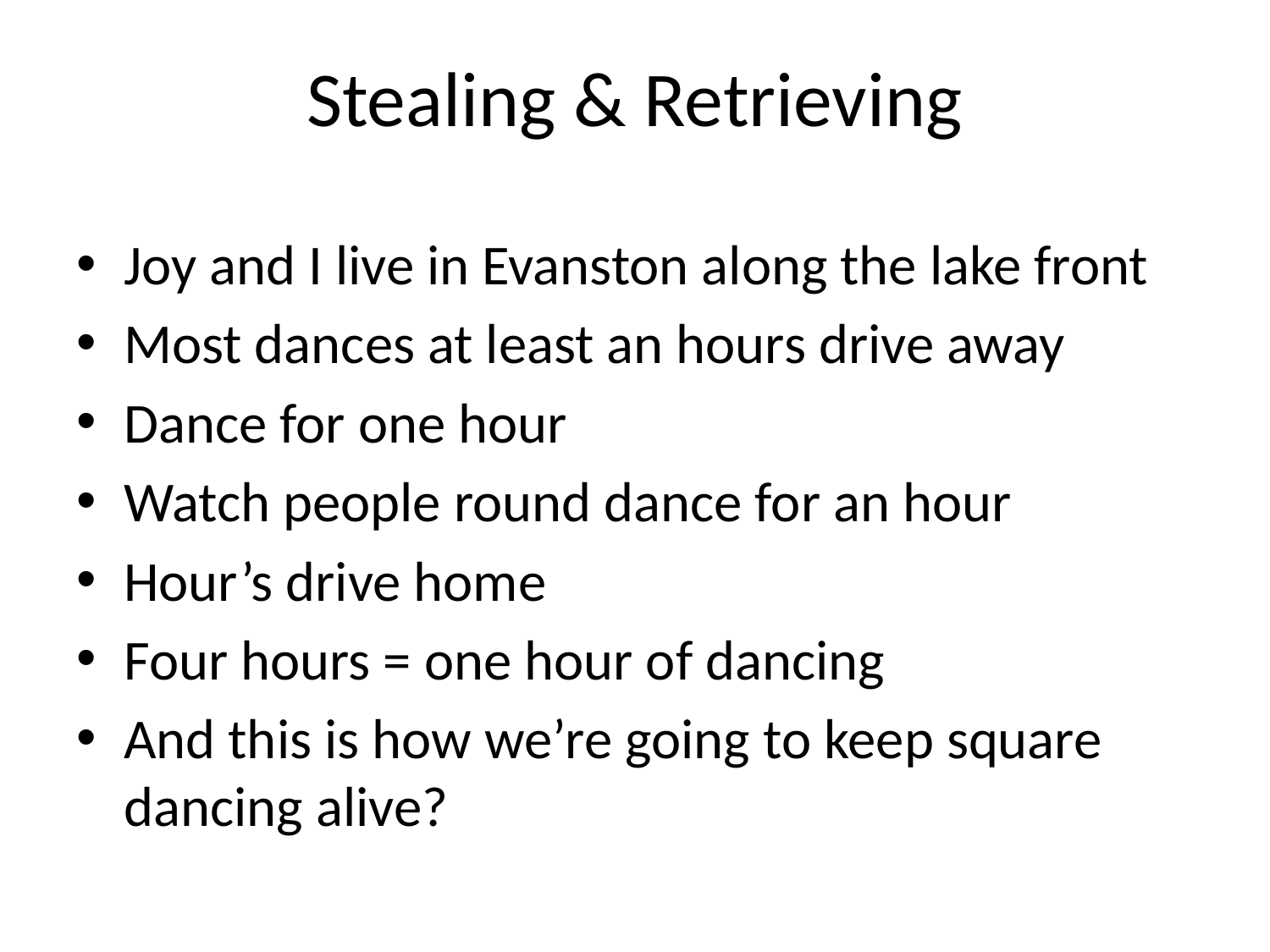

# Stealing & Retrieving
Joy and I live in Evanston along the lake front
Most dances at least an hours drive away
Dance for one hour
Watch people round dance for an hour
Hour’s drive home
Four hours = one hour of dancing
And this is how we’re going to keep square dancing alive?